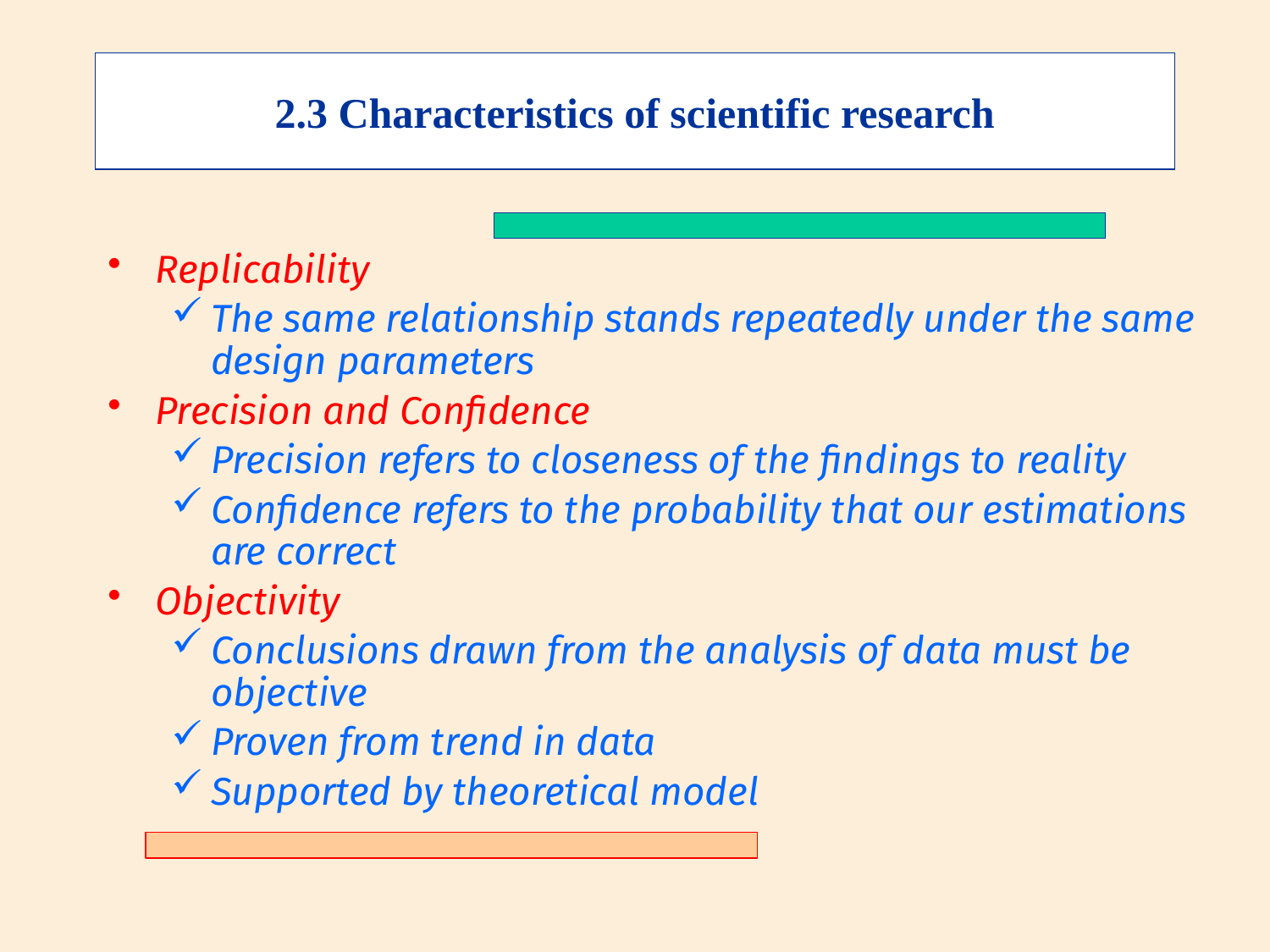

2.3 Characteristics of scientific research
Replicability
The same relationship stands repeatedly under the same design parameters
Precision and Confidence
Precision refers to closeness of the findings to reality
Confidence refers to the probability that our estimations are correct
Objectivity
Conclusions drawn from the analysis of data must be objective
Proven from trend in data
Supported by theoretical model